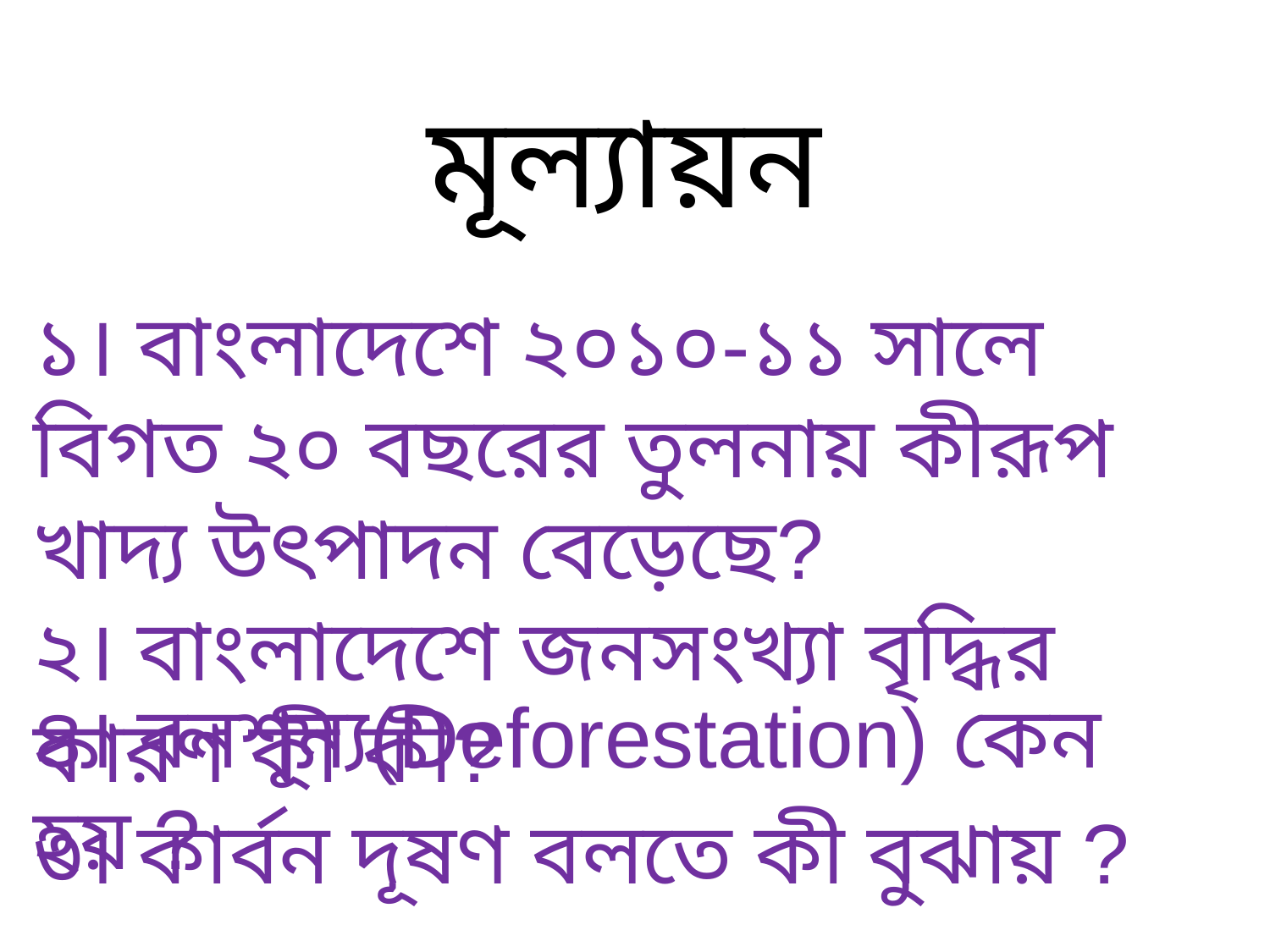

মূল্যায়ন

১। বাংলাদেশে ২০১০-১১ সালে বিগত ২০ বছরের তুলনায় কীরূপ খাদ্য উৎপাদন বেড়েছে?
২। বাংলাদেশে জনসংখ্যা বৃদ্ধির কারণ কী কী?
৩। কার্বন দূষণ বলতে কী বুঝায় ?
৪। বনশূন্য(Deforestation) কেন হয় ?